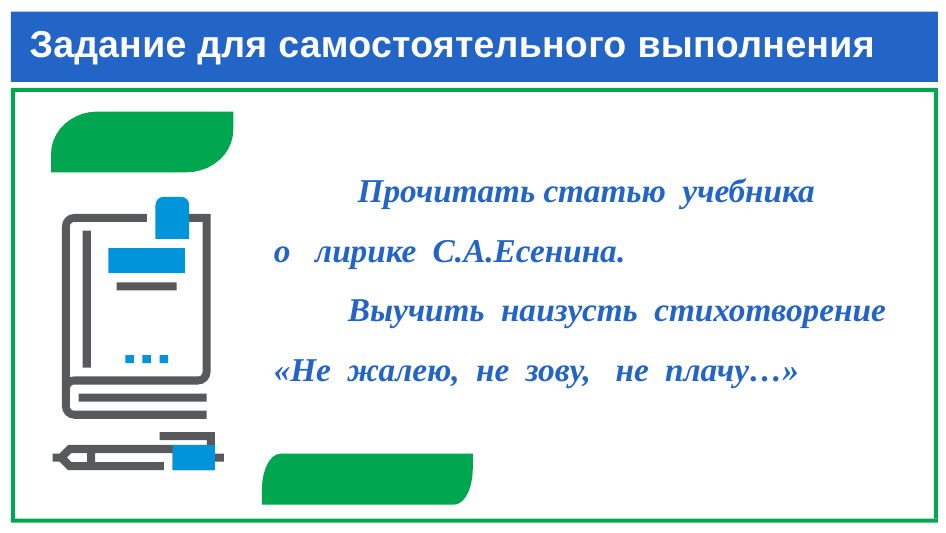

# Задание для самостоятельного выполнения

            Прочитать статью  учебника
о   лирике  С.А.Есенина.
         Выучить  наизусть  стихотворение  «Не  жалею,  не  зову,   не  плачу…»